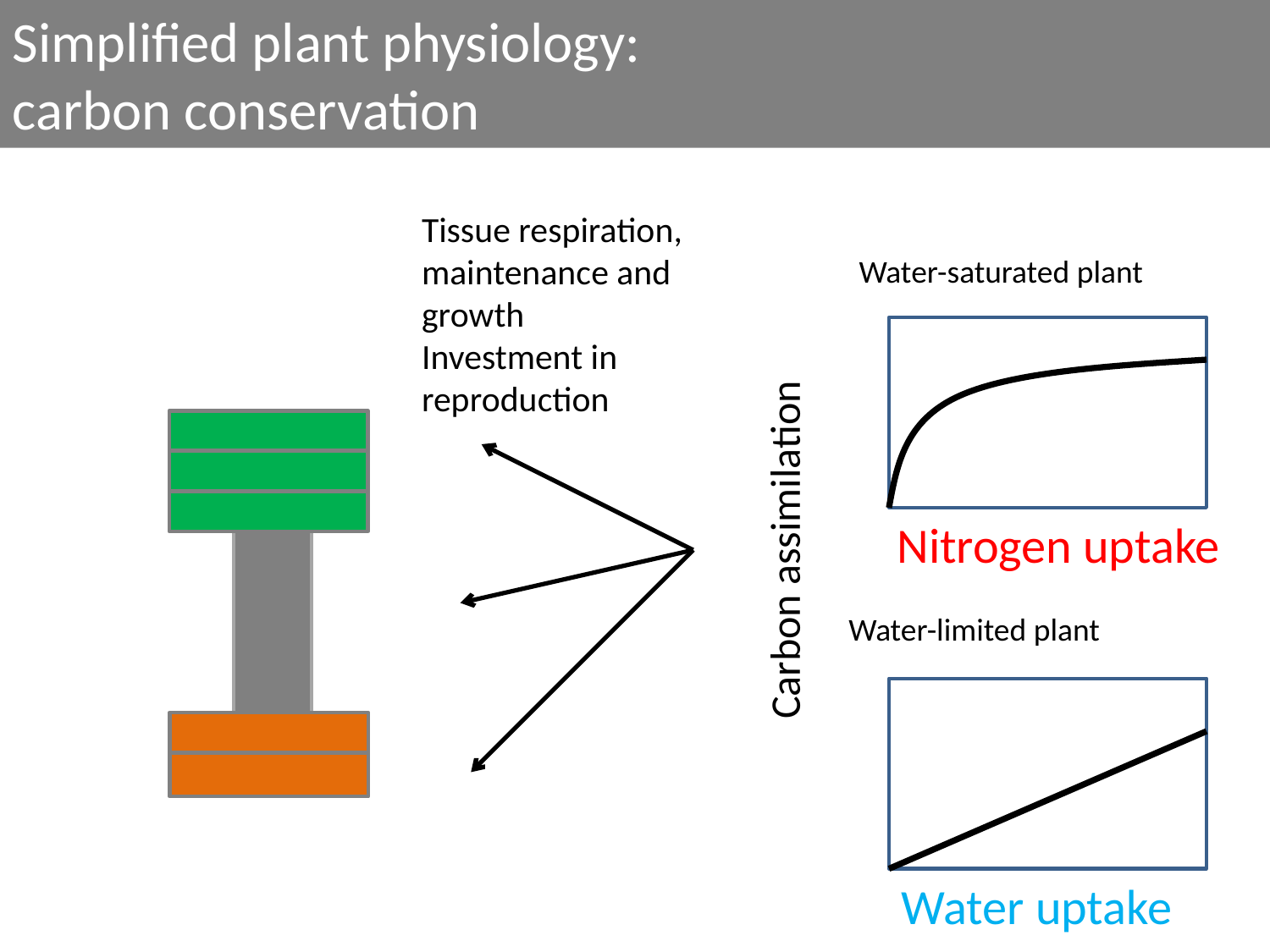

Simplified plant physiology:
carbon conservation
Tissue respiration,
maintenance and
growth
Investment in reproduction
Water-saturated plant

Nitrogen uptake
Carbon assimilation

Water-limited plant

Water uptake